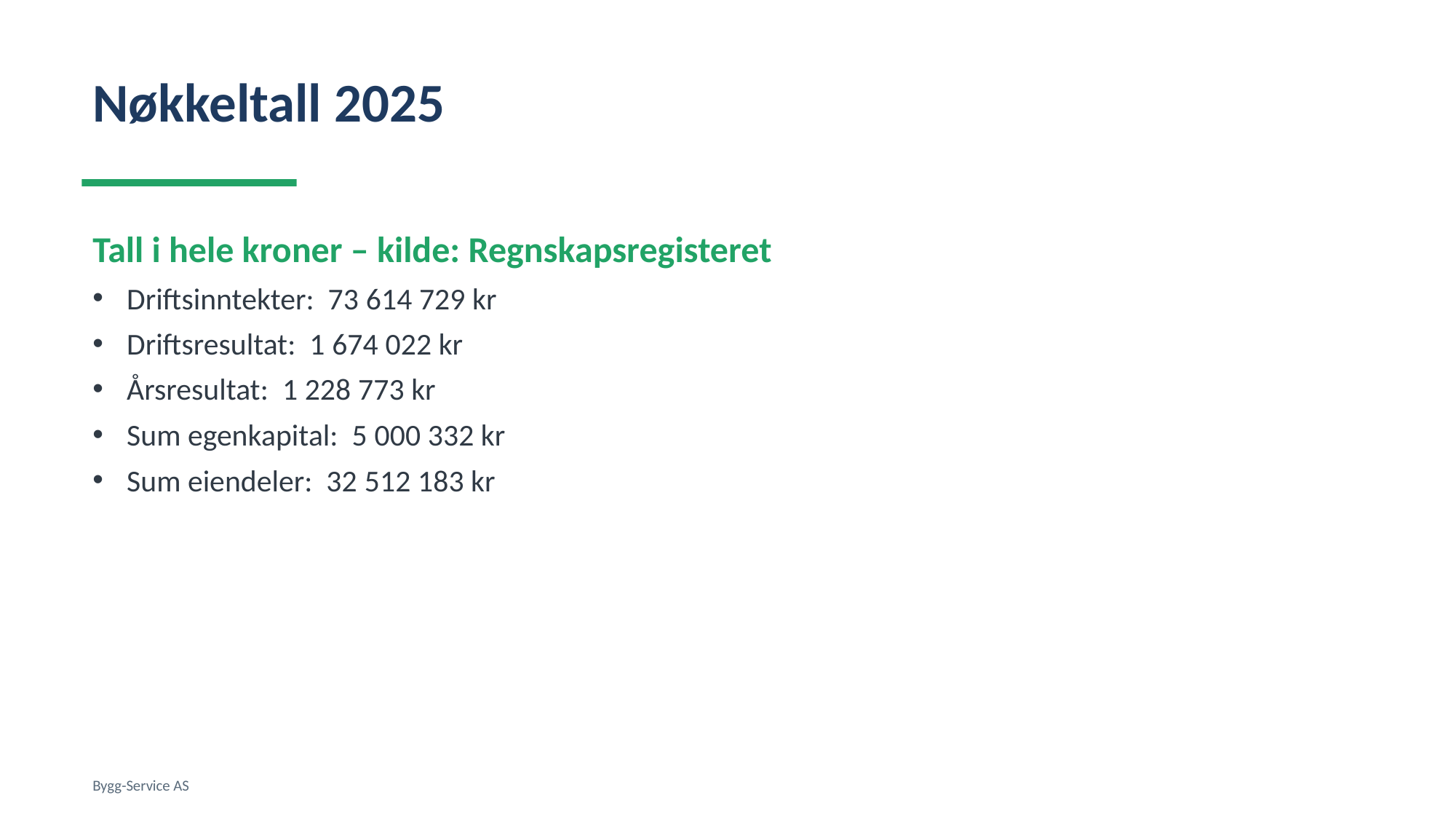

Nøkkeltall 2025

Tall i hele kroner – kilde: Regnskapsregisteret
Driftsinntekter:  73 614 729 kr
Driftsresultat:  1 674 022 kr
Årsresultat:  1 228 773 kr
Sum egenkapital:  5 000 332 kr
Sum eiendeler:  32 512 183 kr
Bygg-Service AS